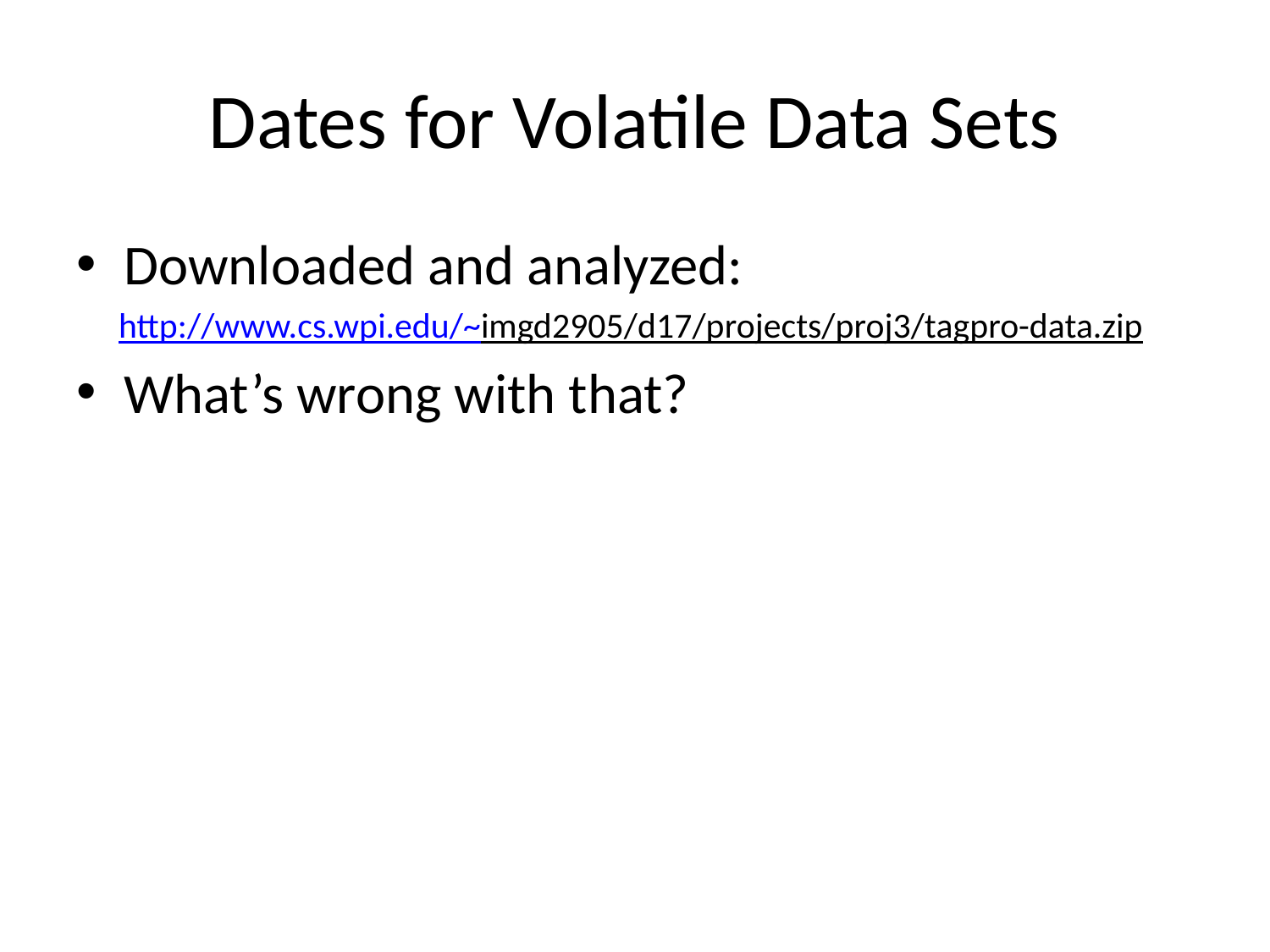

# Dates for Volatile Data Sets
Downloaded and analyzed:
http://www.cs.wpi.edu/~imgd2905/d17/projects/proj3/tagpro-data.zip
What’s wrong with that?